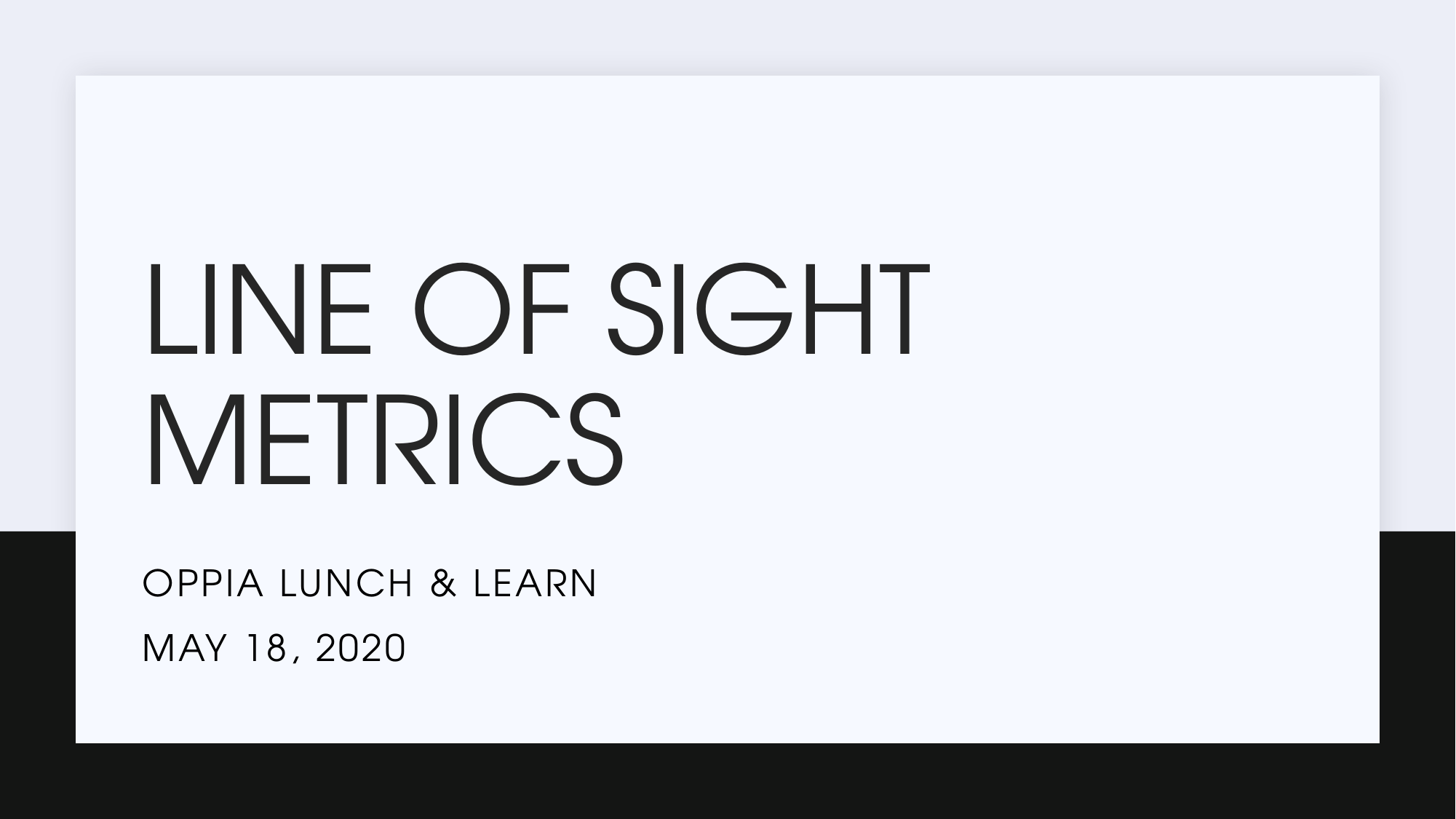

# Line of sight metrics
Oppia lunch & learn
May 18, 2020